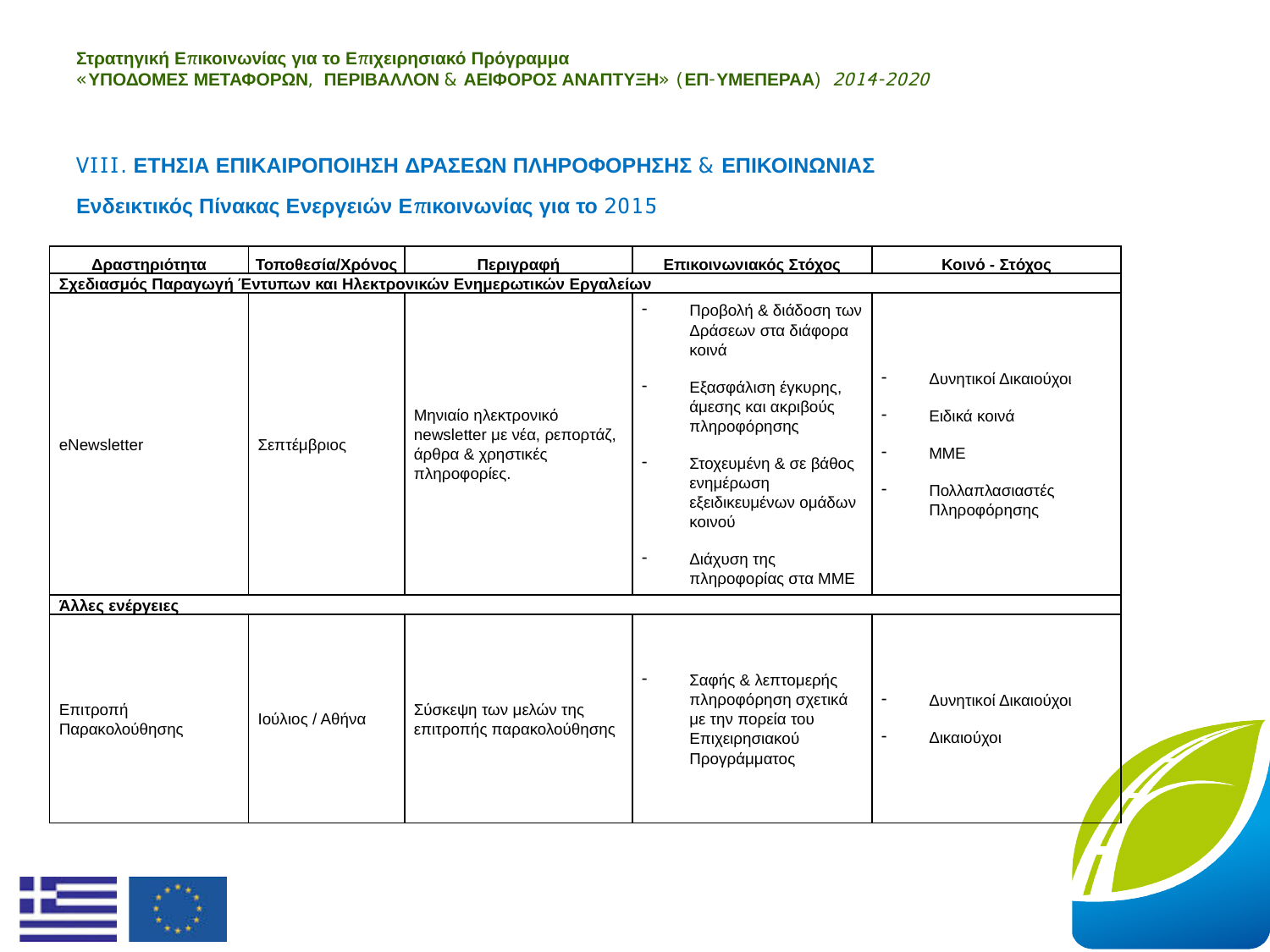

# Στρατηγική Επικοινωνίας για το Επιχειρησιακό Πρόγραμμα «ΥΠΟΔΟΜΕΣ ΜΕΤΑΦΟΡΩΝ,  ΠΕΡΙΒΑΛΛΟΝ & ΑΕΙΦΟΡΟΣ ΑΝΑΠΤΥΞΗ» (ΕΠ-ΥΜΕΠΕΡΑΑ)  2014-2020
VIII. ΕΤΗΣΙΑ ΕΠΙΚΑΙΡΟΠΟΙΗΣΗ ΔΡΑΣΕΩΝ ΠΛΗΡΟΦΟΡΗΣΗΣ & ΕΠΙΚΟΙΝΩΝΙΑΣ
Ενδεικτικός Πίνακας Ενεργειών Επικοινωνίας για το 2015

| Δραστηριότητα | Τοποθεσία/Χρόνος | Περιγραφή | Επικοινωνιακός Στόχος | Κοινό - Στόχος |
| --- | --- | --- | --- | --- |
| Σχεδιασμός Παραγωγή Έντυπων και Ηλεκτρονικών Ενημερωτικών Εργαλείων |  |  |  |  |
| eNewsletter | Σεπτέμβριος | Μηνιαίο ηλεκτρονικό newsletter με νέα, ρεπορτάζ, άρθρα & χρηστικές πληροφορίες. | Προβολή & διάδοση των Δράσεων στα διάφορα κοινά Εξασφάλιση έγκυρης, άμεσης και ακριβούς πληροφόρησης Στοχευμένη & σε βάθος ενημέρωση εξειδικευμένων ομάδων κοινού Διάχυση της πληροφορίας στα ΜΜΕ | Δυνητικοί Δικαιούχοι Ειδικά κοινά ΜΜΕ Πολλαπλασιαστές Πληροφόρησης |
| Άλλες ενέργειες |  |  |  |  |
| Επιτροπή Παρακολούθησης | Ιούλιος / Αθήνα | Σύσκεψη των μελών της επιτροπής παρακολούθησης | Σαφής & λεπτομερής πληροφόρηση σχετικά με την πορεία του Επιχειρησιακού Προγράμματος | Δυνητικοί Δικαιούχοι Δικαιούχοι |